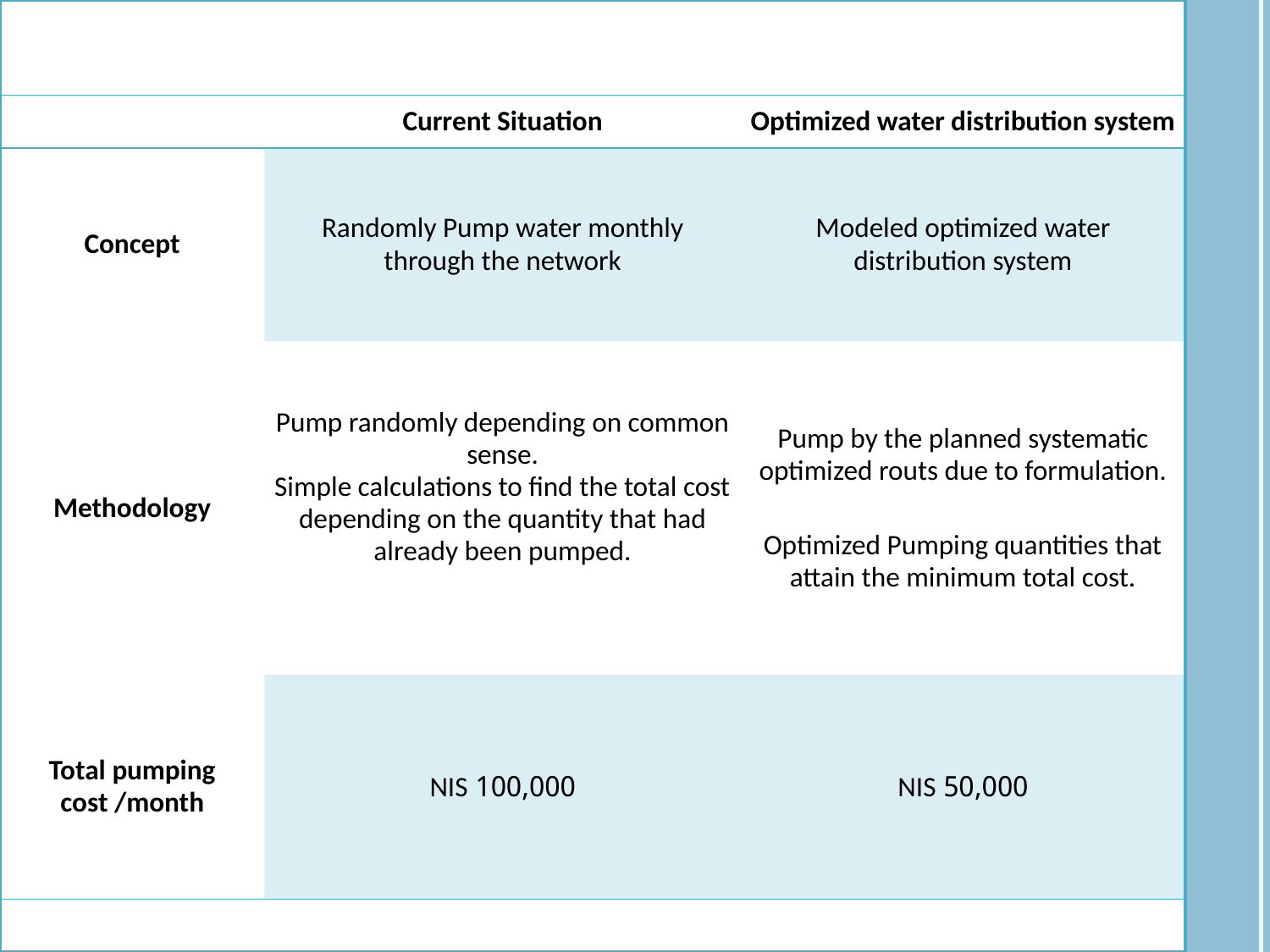

|  | Current Situation | Optimized water distribution system |
| --- | --- | --- |
| Concept | Randomly Pump water monthly through the network | Modeled optimized water distribution system |
| Methodology | Pump randomly depending on common sense. Simple calculations to find the total cost depending on the quantity that had already been pumped. | Pump by the planned systematic optimized routs due to formulation.   Optimized Pumping quantities that attain the minimum total cost. |
| Total pumping cost /month | 100,000 NIS | 50,000 NIS |

26